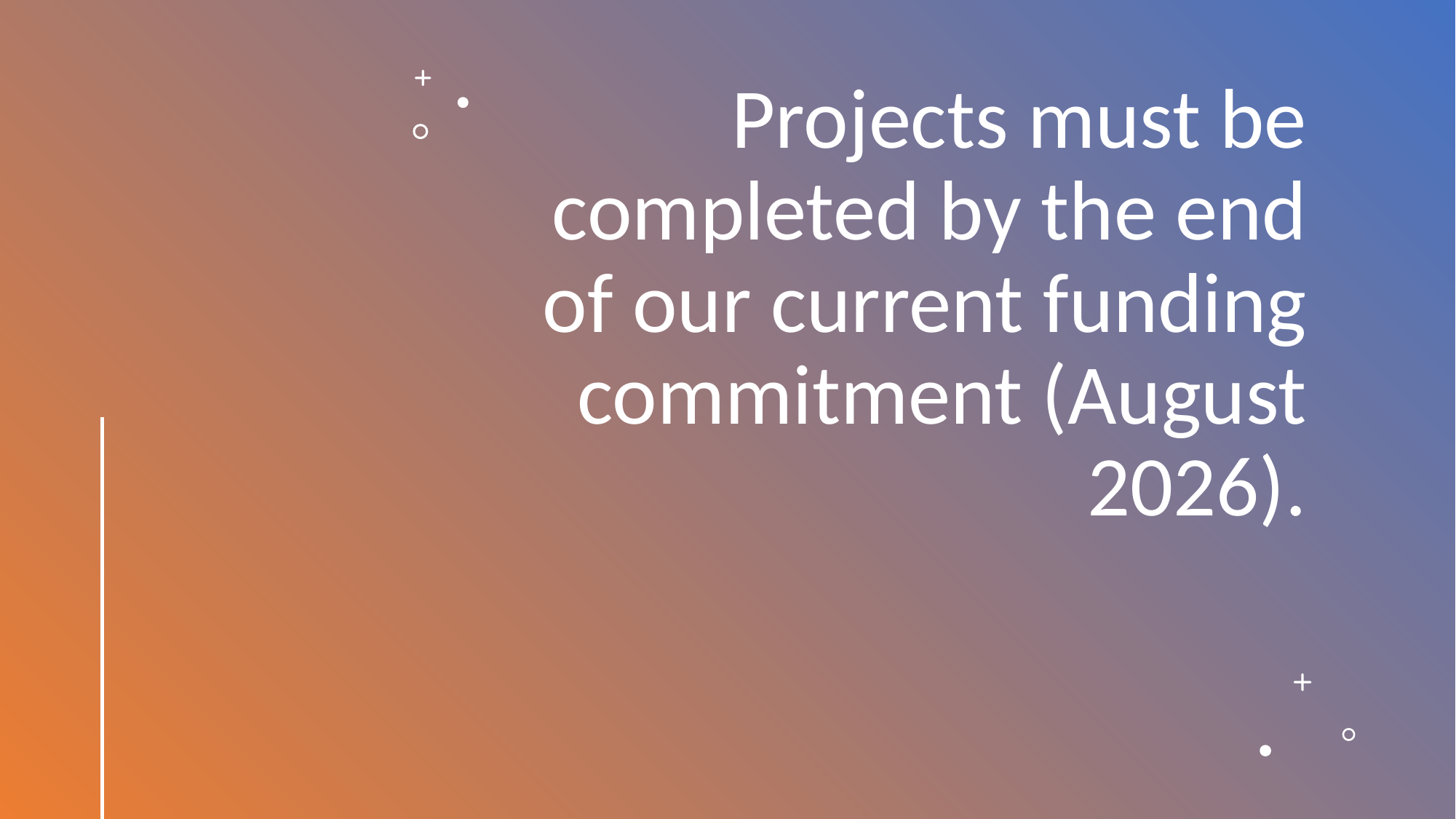

# Projects must be completed by the end of our current funding commitment (August 2026).